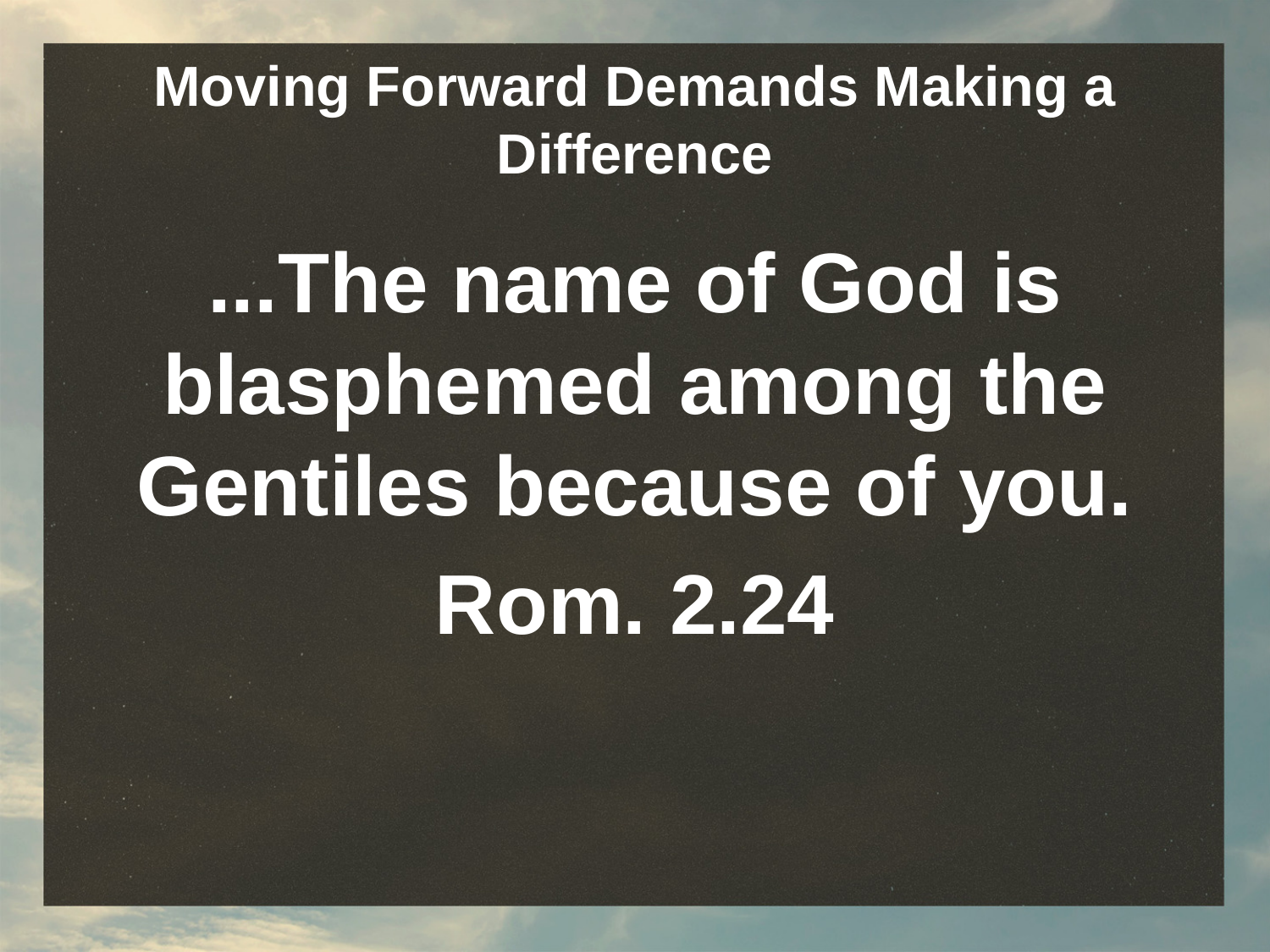

# Moving Forward Demands Making a Difference
...The name of God is blasphemed among the Gentiles because of you.
Rom. 2.24